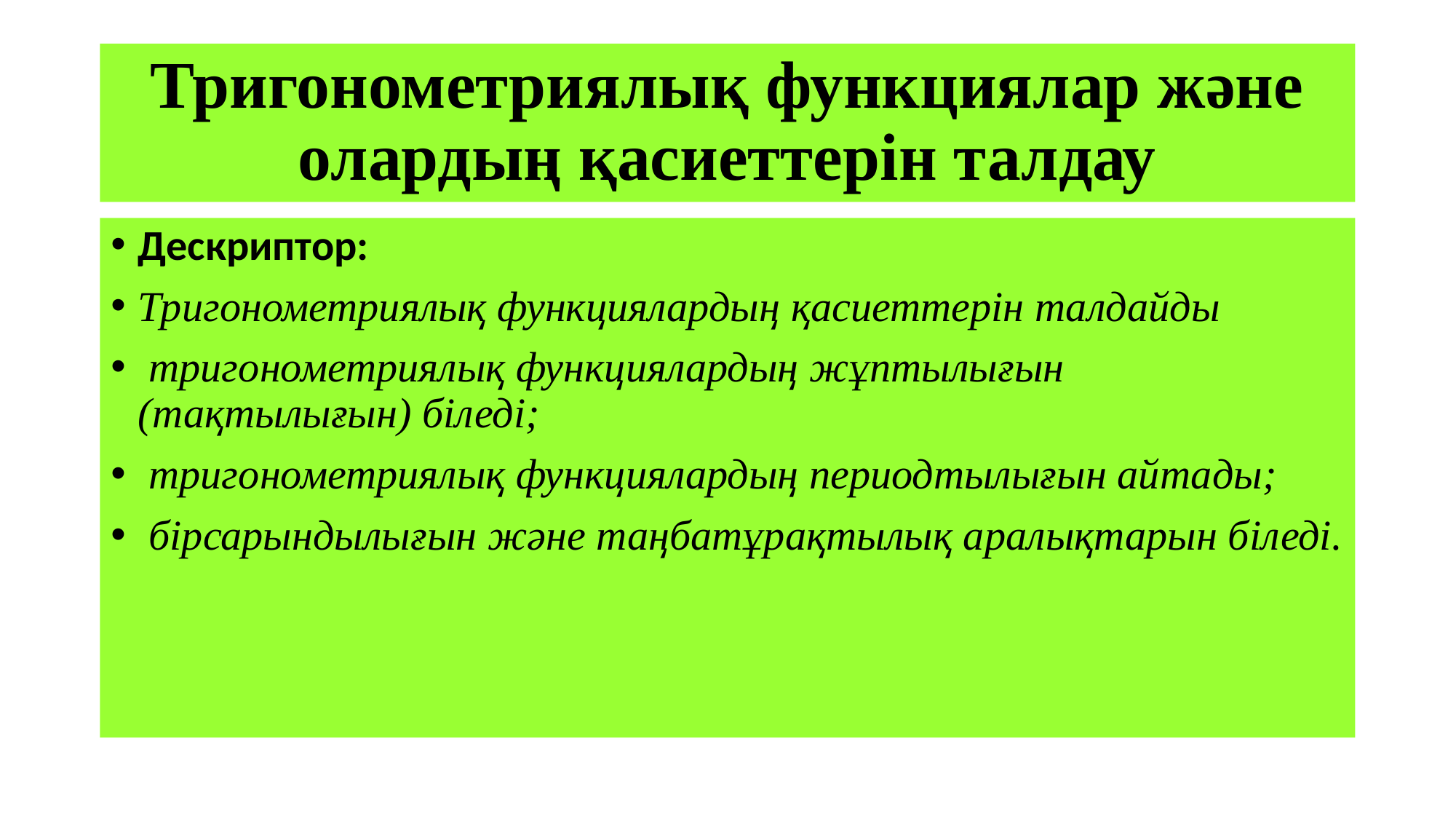

# Тригонометриялық функциялар және олардың қасиеттерін талдау
Дескриптор:
Тригонометриялық функциялардың қасиеттерін талдайды
 тригонометриялық функциялардың жұптылығын (тақтылығын) біледі;
 тригонометриялық функциялардың периодтылығын айтады;
 бірсарындылығын және таңбатұрақтылық аралықтарын біледі.